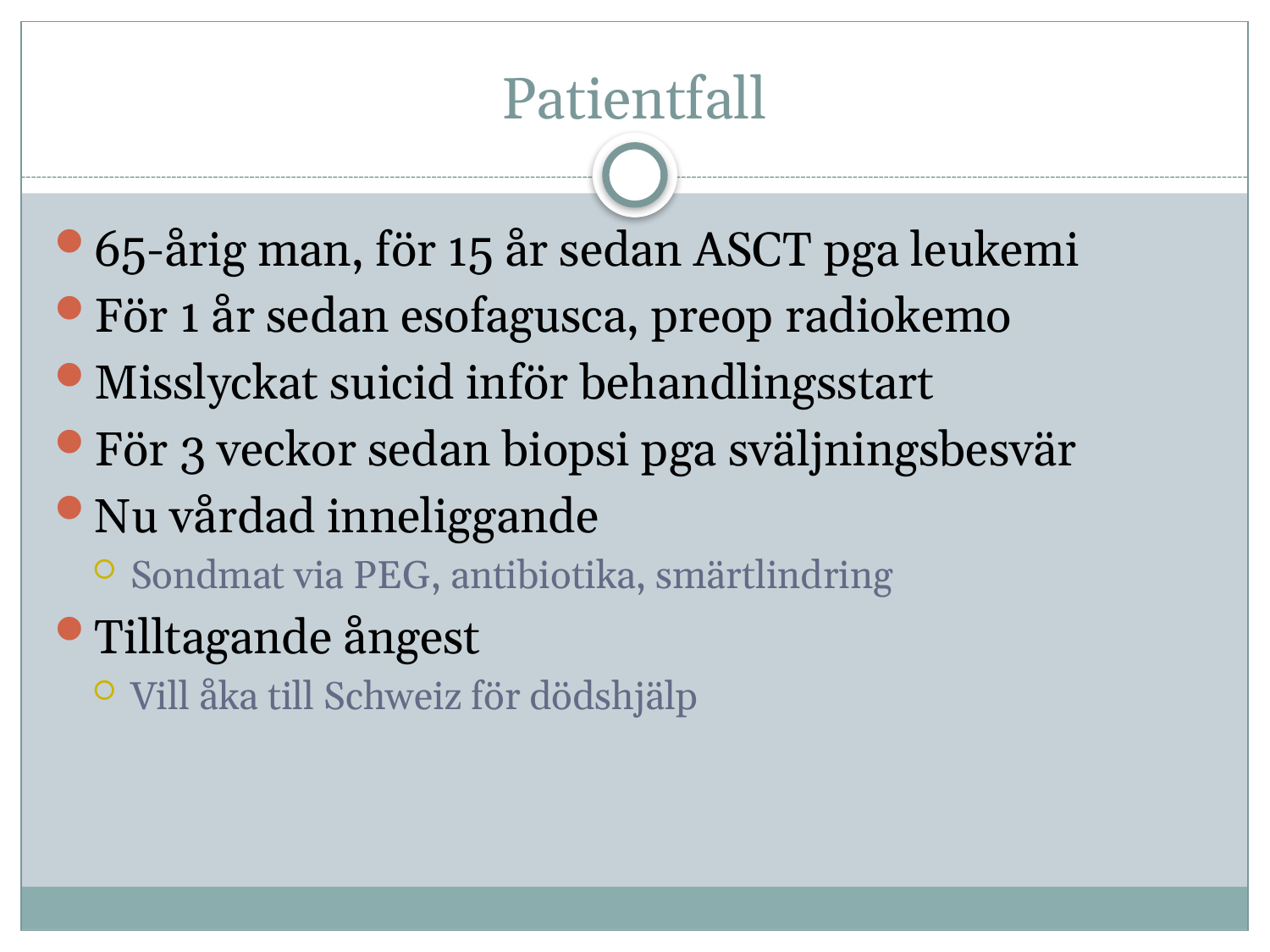

# Patientfall
65-årig man, för 15 år sedan ASCT pga leukemi
För 1 år sedan esofagusca, preop radiokemo
Misslyckat suicid inför behandlingsstart
För 3 veckor sedan biopsi pga sväljningsbesvär
Nu vårdad inneliggande
Sondmat via PEG, antibiotika, smärtlindring
Tilltagande ångest
Vill åka till Schweiz för dödshjälp